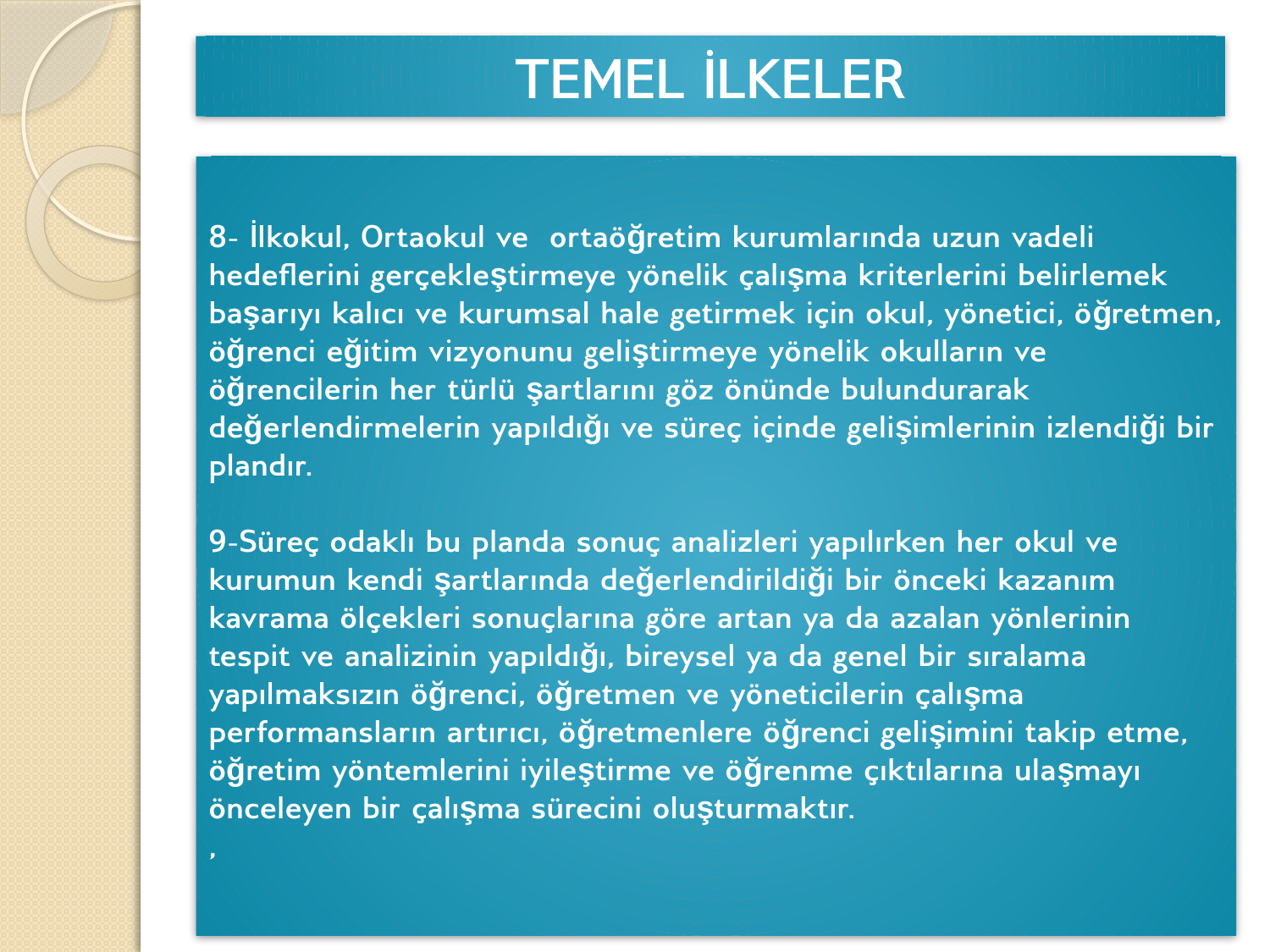

TEMEL İLKELER
# 8- İlkokul, Ortaokul ve  ortaöğretim kurumlarında uzun vadeli hedeflerini gerçekleştirmeye yönelik çalışma kriterlerini belirlemek başarıyı kalıcı ve kurumsal hale getirmek için okul, yönetici, öğretmen, öğrenci eğitim vizyonunu geliştirmeye yönelik okulların ve öğrencilerin her türlü şartlarını göz önünde bulundurarak değerlendirmelerin yapıldığı ve süreç içinde gelişimlerinin izlendiği bir plandır. 9-Süreç odaklı bu planda sonuç analizleri yapılırken her okul ve kurumun kendi şartlarında değerlendirildiği bir önceki kazanım kavrama ölçekleri sonuçlarına göre artan ya da azalan yönlerinin tespit ve analizinin yapıldığı, bireysel ya da genel bir sıralama yapılmaksızın öğrenci, öğretmen ve yöneticilerin çalışma performansların artırıcı, öğretmenlere öğrenci gelişimini takip etme, öğretim yöntemlerini iyileştirme ve öğrenme çıktılarına ulaşmayı önceleyen bir çalışma sürecini oluşturmaktır. ,